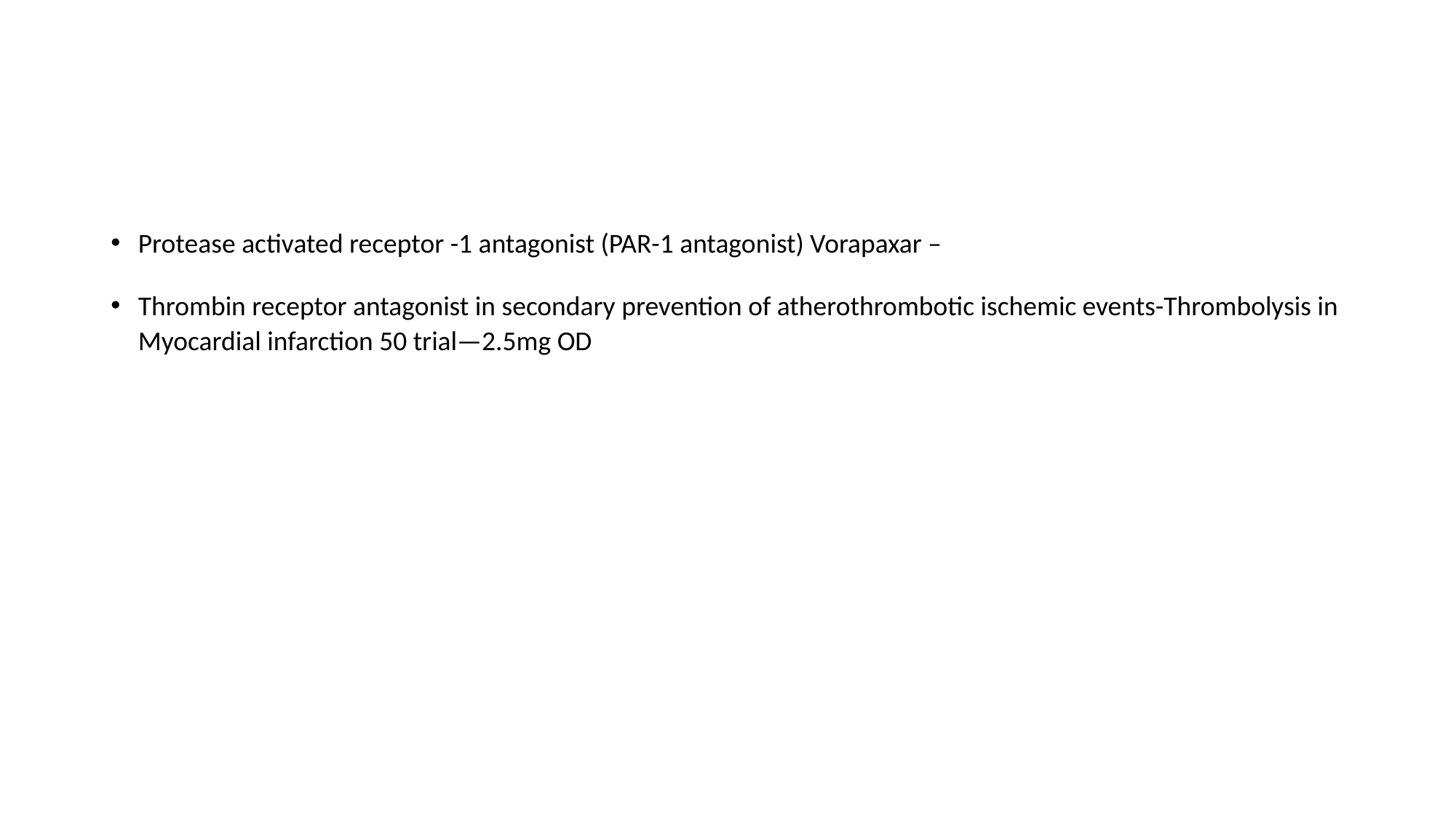

#
Protease activated receptor -1 antagonist (PAR-1 antagonist) Vorapaxar –
Thrombin receptor antagonist in secondary prevention of atherothrombotic ischemic events-Thrombolysis in Myocardial infarction 50 trial—2.5mg OD